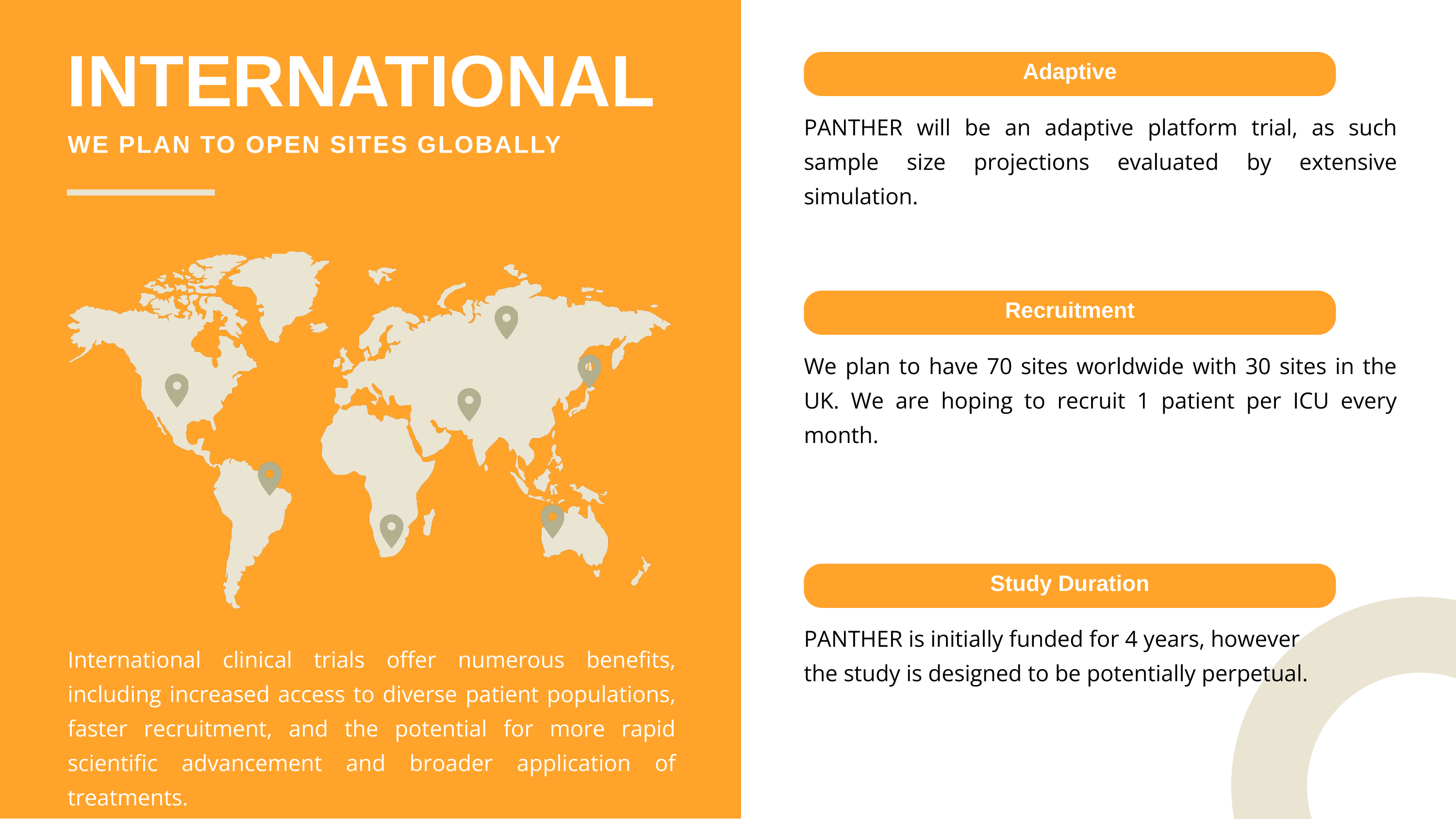

INTERNATIONAL

Adaptive
PANTHER will be an adaptive platform trial, as such sample size projections evaluated by extensive simulation.

WE PLAN TO OPEN SITES GLOBALLY

Recruitment

We plan to have 70 sites worldwide with 30 sites in the UK. We are hoping to recruit 1 patient per ICU every month.

Study Duration
PANTHER is initially funded for 4 years, however
the study is designed to be potentially perpetual.

International clinical trials offer numerous benefits, including increased access to diverse patient populations, faster recruitment, and the potential for more rapid scientific advancement and broader application of treatments.